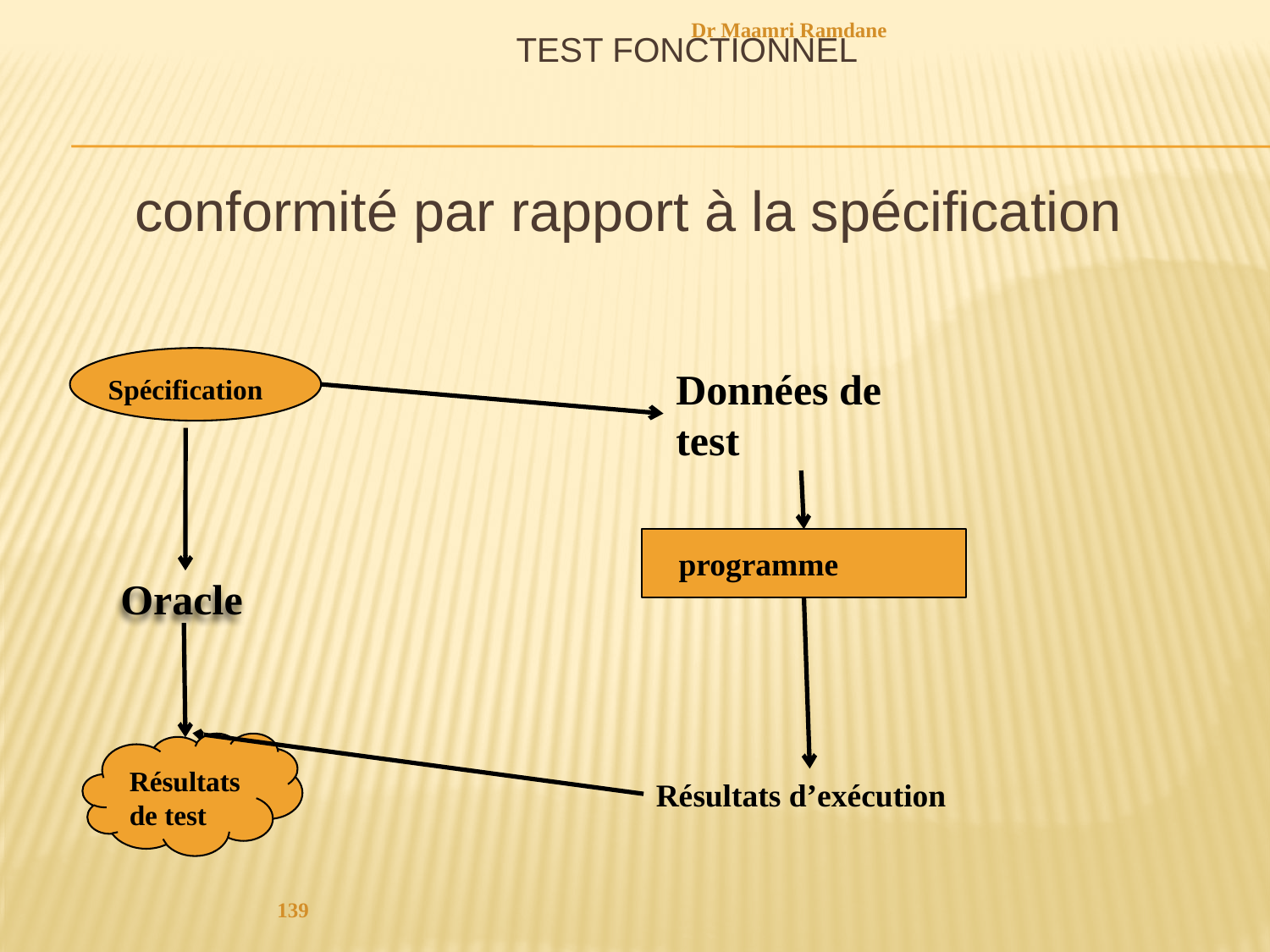

# Test fonctionnel
Dr Maamri Ramdane
    conformité par rapport à la spécification

Spécification
Données de test

programme
Oracle

Résultats de test
Résultats d’exécution
139